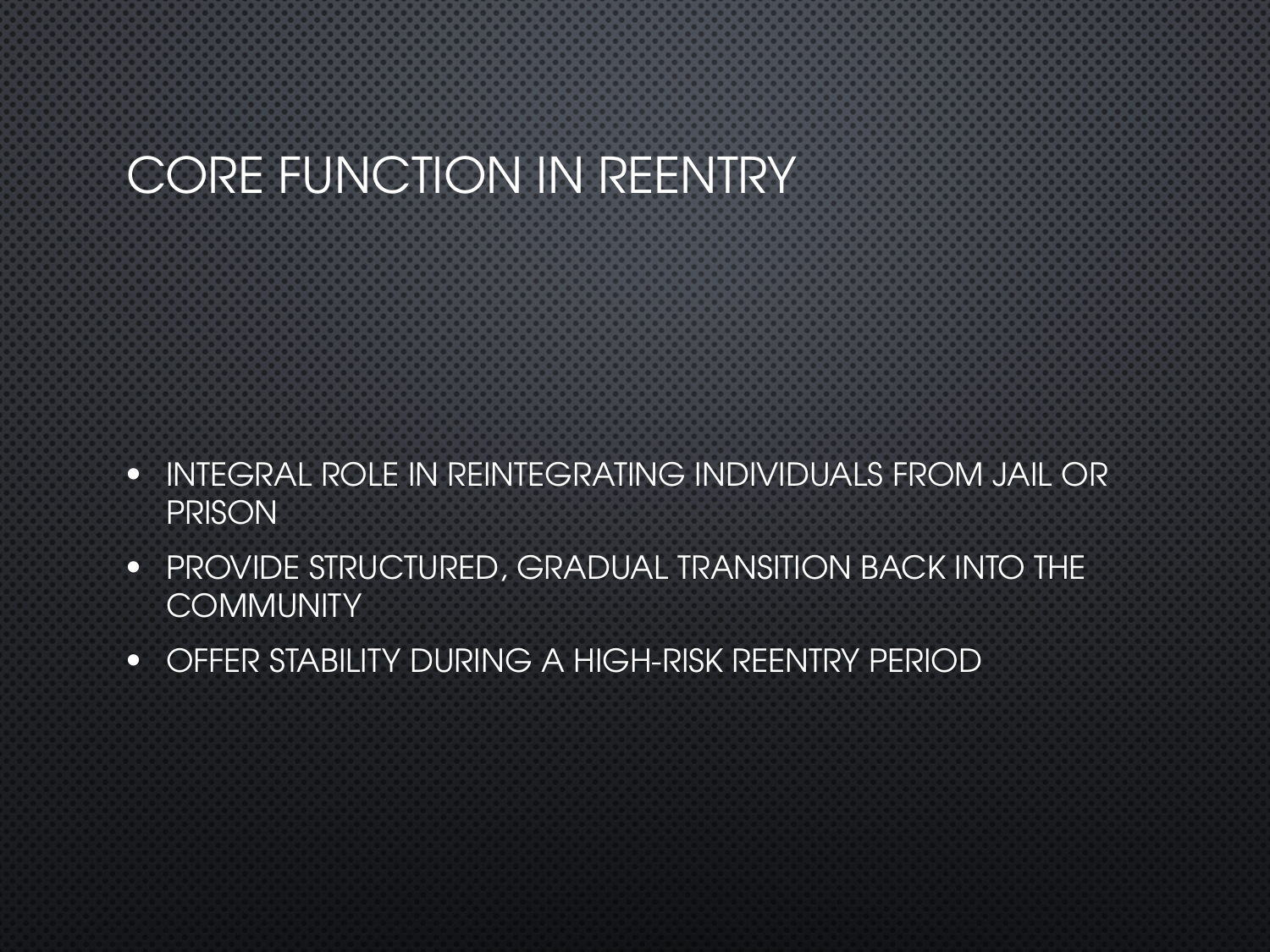

# Core Function in Reentry
Integral role in reintegrating individuals from jail or prison
Provide structured, gradual transition back into the community
Offer stability during a high-risk reentry period